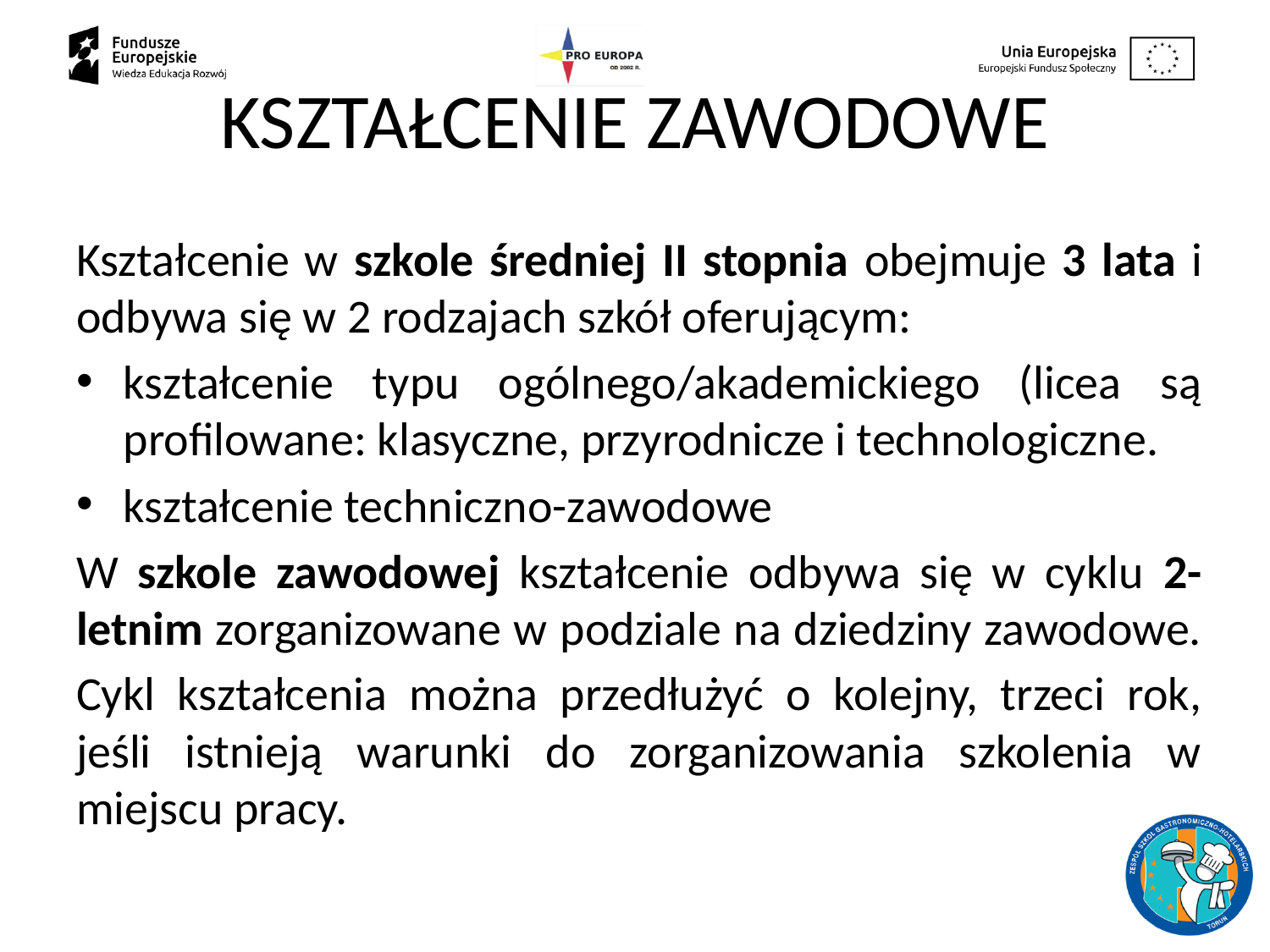

# KSZTAŁCENIE ZAWODOWE
Kształcenie w szkole średniej II stopnia obejmuje 3 lata i odbywa się w 2 rodzajach szkół oferującym:
kształcenie typu ogólnego/akademickiego (licea są profilowane: klasyczne, przyrodnicze i technologiczne.
kształcenie techniczno-zawodowe
W szkole zawodowej kształcenie odbywa się w cyklu 2-letnim zorganizowane w podziale na dziedziny zawodowe.
Cykl kształcenia można przedłużyć o kolejny, trzeci rok, jeśli istnieją warunki do zorganizowania szkolenia w miejscu pracy.